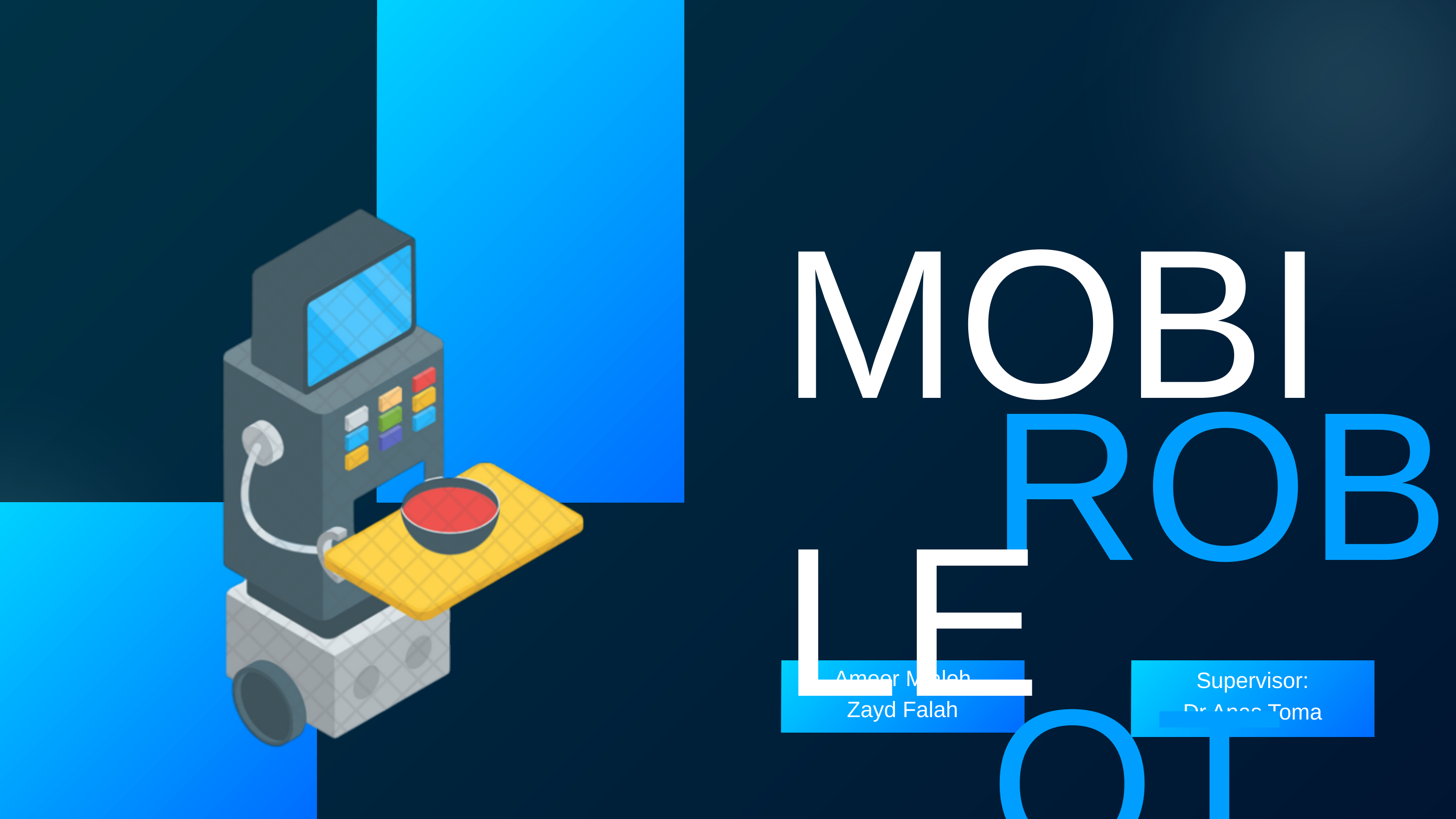

MOBILE

ROBOT

Ameer Mialeh
Zayd Falah

 Supervisor:
Dr.Anas Toma